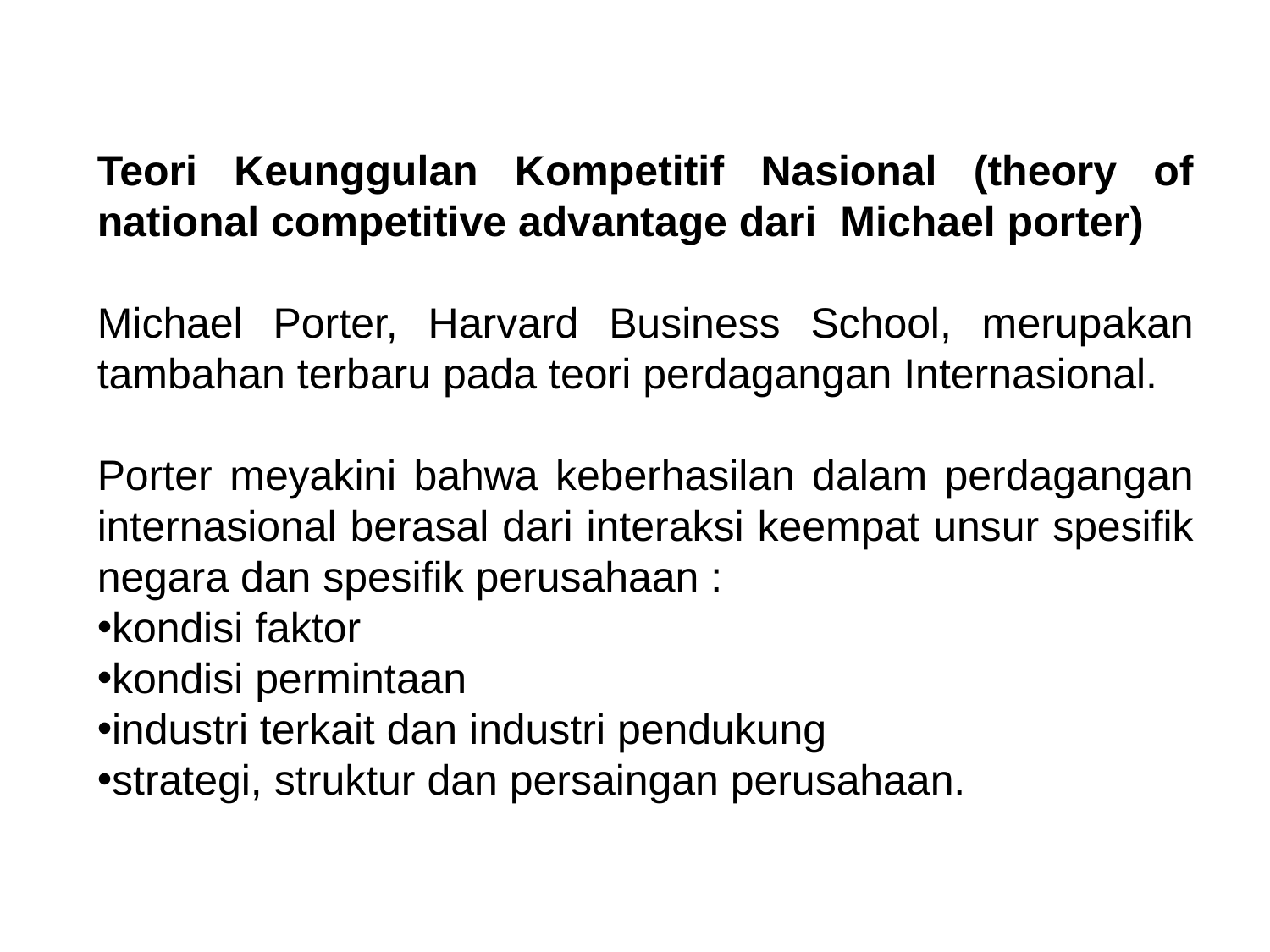

Teori Keunggulan Kompetitif Nasional (theory of national competitive advantage dari  Michael porter)

Michael Porter, Harvard Business School, merupakan tambahan terbaru pada teori perdagangan Internasional.

Porter meyakini bahwa keberhasilan dalam perdagangan internasional berasal dari interaksi keempat unsur spesifik negara dan spesifik perusahaan :
kondisi faktor
kondisi permintaan
industri terkait dan industri pendukung
strategi, struktur dan persaingan perusahaan.